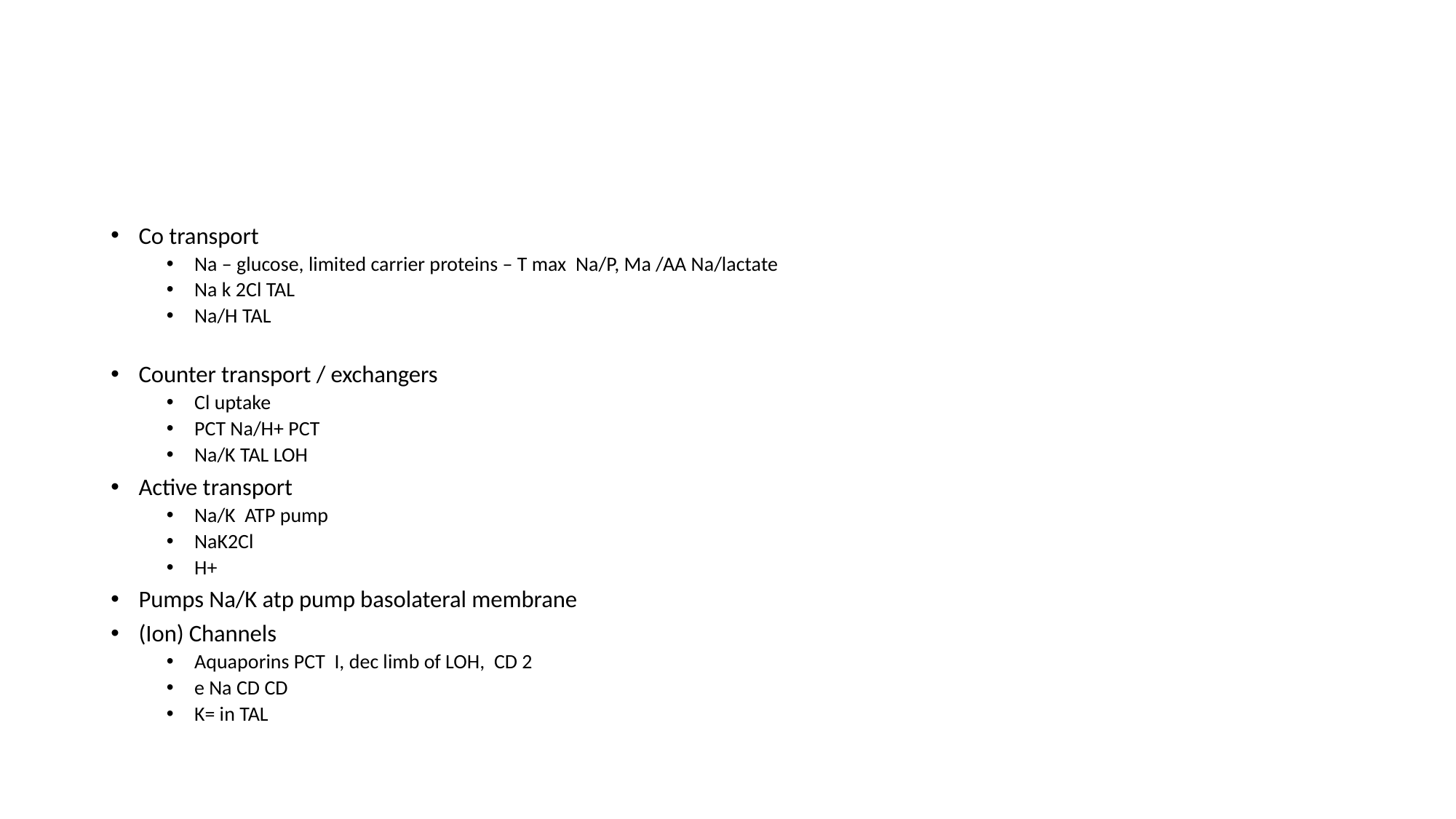

#
Co transport
Na – glucose, limited carrier proteins – T max  Na/P, Ma /AA Na/lactate
Na k 2Cl TAL
Na/H TAL

Counter transport / exchangers
Cl uptake
PCT Na/H+ PCT
Na/K TAL LOH
Active transport
Na/K  ATP pump
NaK2Cl
H+
Pumps Na/K atp pump basolateral membrane
(Ion) Channels
Aquaporins PCT  I, dec limb of LOH,  CD 2
e Na CD CD
K= in TAL